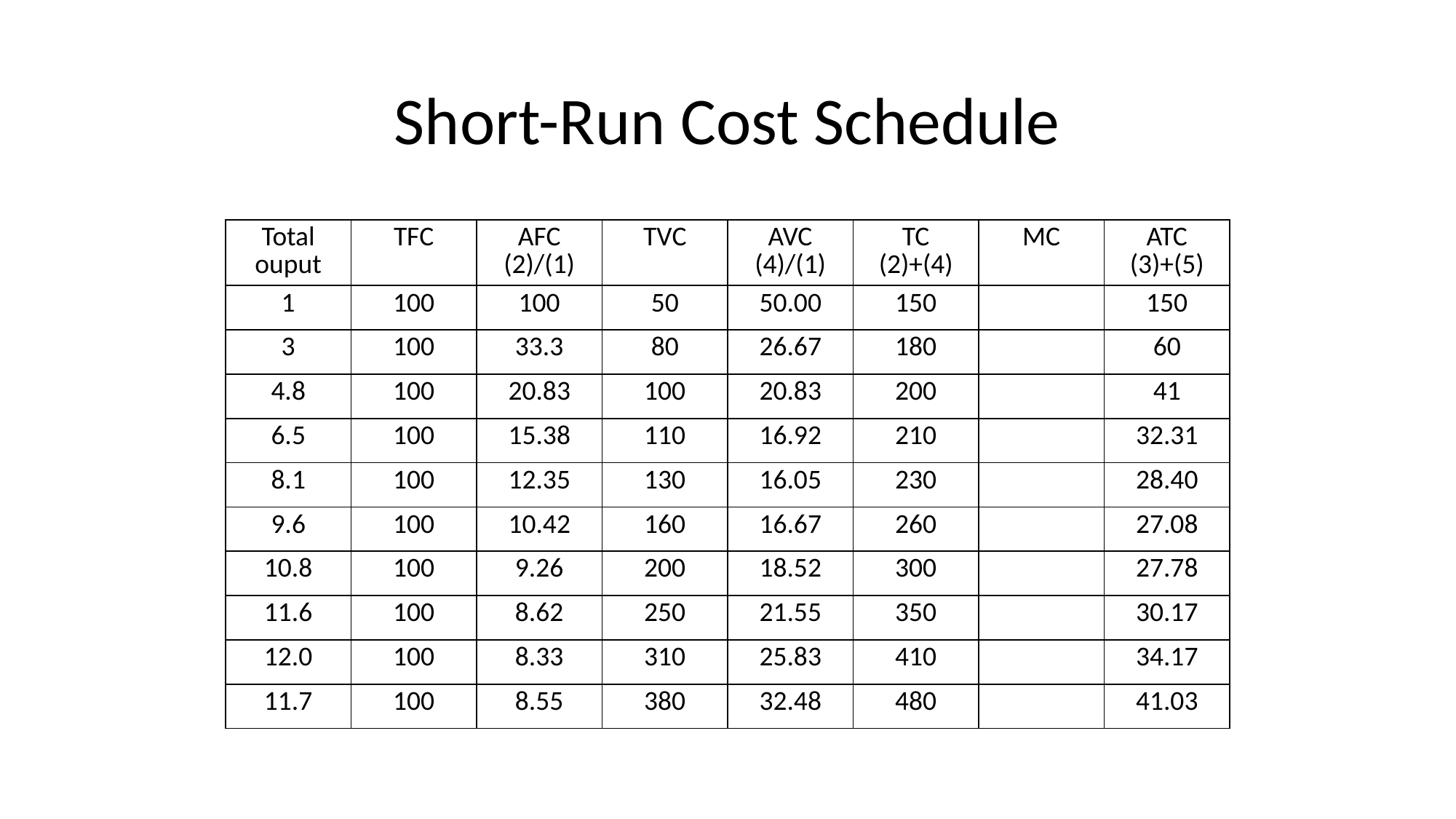

# Short-Run Cost Schedule
| Total ouput | TFC | AFC (2)/(1) | TVC | AVC (4)/(1) | TC (2)+(4) | MC | ATC (3)+(5) |
| --- | --- | --- | --- | --- | --- | --- | --- |
| 1 | 100 | 100 | 50 | 50.00 | 150 |  | 150 |
| 3 | 100 | 33.3 | 80 | 26.67 | 180 |  | 60 |
| 4.8 | 100 | 20.83 | 100 | 20.83 | 200 |  | 41 |
| 6.5 | 100 | 15.38 | 110 | 16.92 | 210 |  | 32.31 |
| 8.1 | 100 | 12.35 | 130 | 16.05 | 230 |  | 28.40 |
| 9.6 | 100 | 10.42 | 160 | 16.67 | 260 |  | 27.08 |
| 10.8 | 100 | 9.26 | 200 | 18.52 | 300 |  | 27.78 |
| 11.6 | 100 | 8.62 | 250 | 21.55 | 350 |  | 30.17 |
| 12.0 | 100 | 8.33 | 310 | 25.83 | 410 |  | 34.17 |
| 11.7 | 100 | 8.55 | 380 | 32.48 | 480 |  | 41.03 |